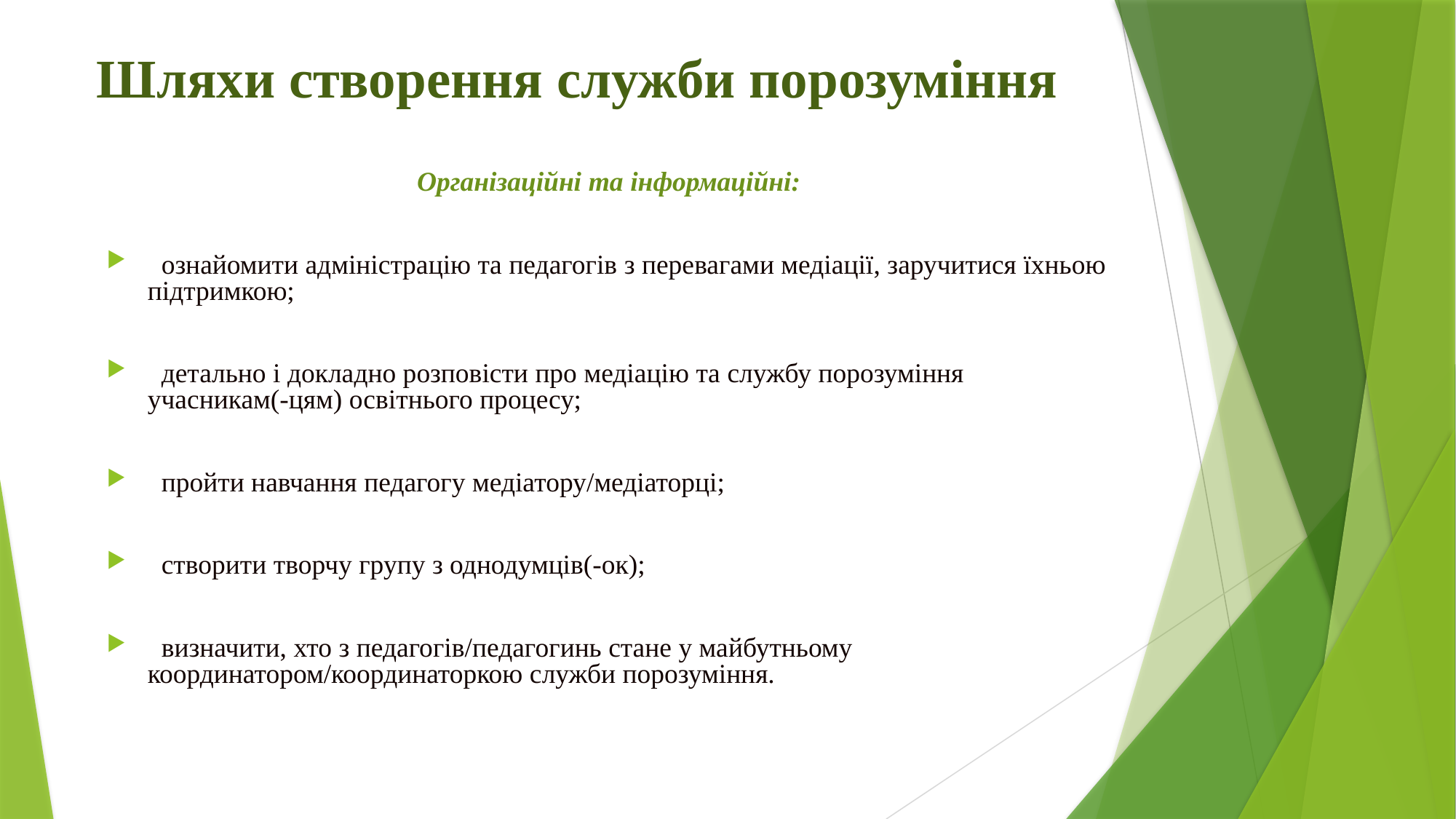

# Шляхи створення служби порозуміння
 Організаційні та інформаційні:

  ознайомити адміністрацію та педагогів з перевагами медіації, заручитися їхньою підтримкою;

  детально і докладно розповісти про медіацію та службу порозуміння учасникам(-цям) освітнього процесу;

  пройти навчання педагогу медіатору/медіаторці;

  створити творчу групу з однодумців(-ок);

  визначити, хто з педагогів/педагогинь стане у майбутньому координатором/координаторкою служби порозуміння.